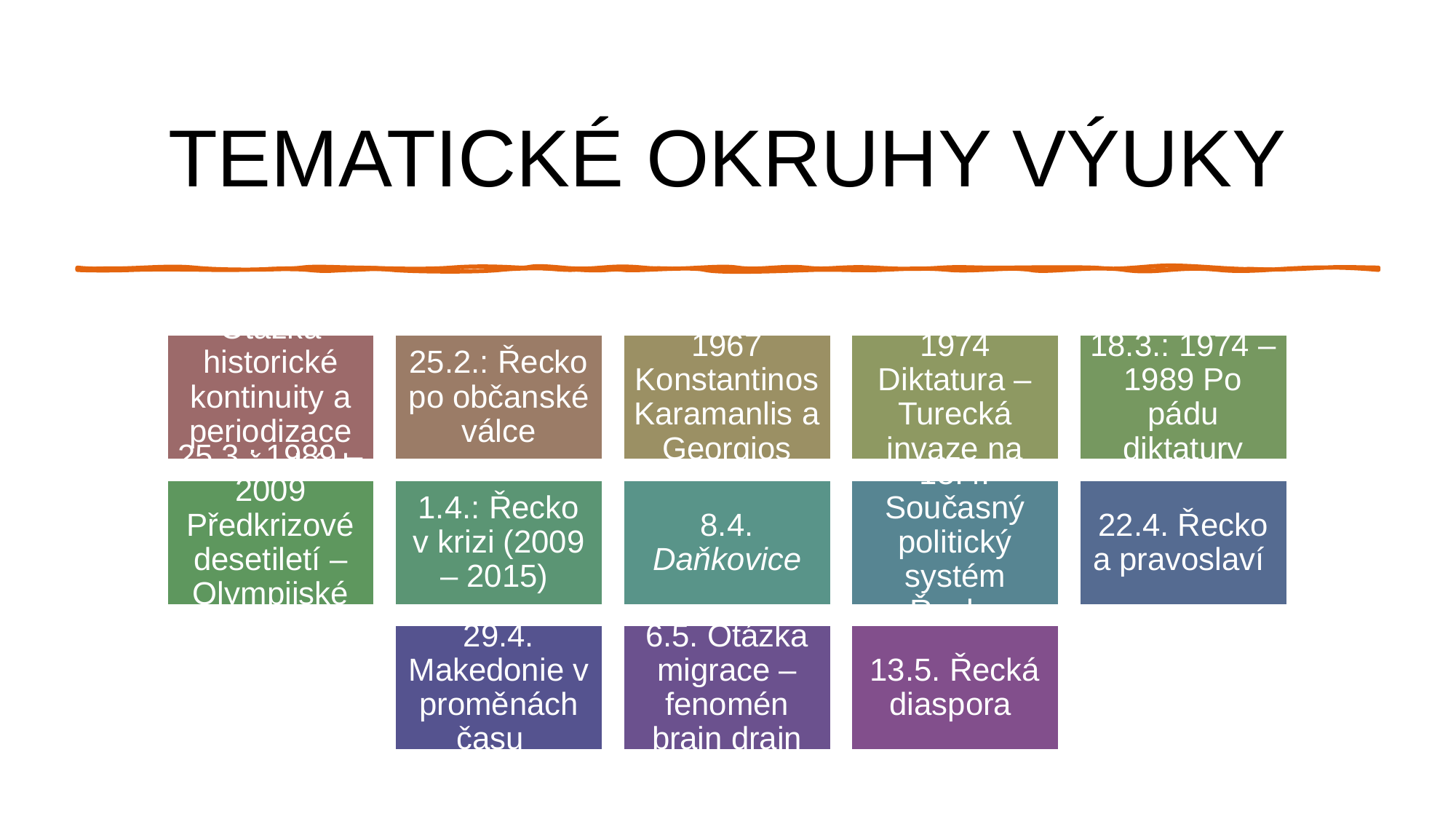

# TEMATICKÉ OKRUHY VÝUKY

18.2.: Otázka historické kontinuity a periodizace novořeckých dějin
25.2.: Řecko po občanské válce
4.3.: 1955 - 1967 Konstantinos Karamanlis a Georgios Papandreu
11.3.: 1967 – 1974 Diktatura – Turecká invaze na Kypr
18.3.: 1974 – 1989 Po pádu diktatury
25.3.: 1989 – 2009 Předkrizové desetiletí – Olympijské hry 2004
1.4.: Řecko v krizi (2009 – 2015)
8.4. Daňkovice
15.4. Současný politický systém Řecka
22.4. Řecko a pravoslaví
29.4. Makedonie v proměnách času
6.5. Otázka migrace – fenomén brain drain
13.5. Řecká diaspora